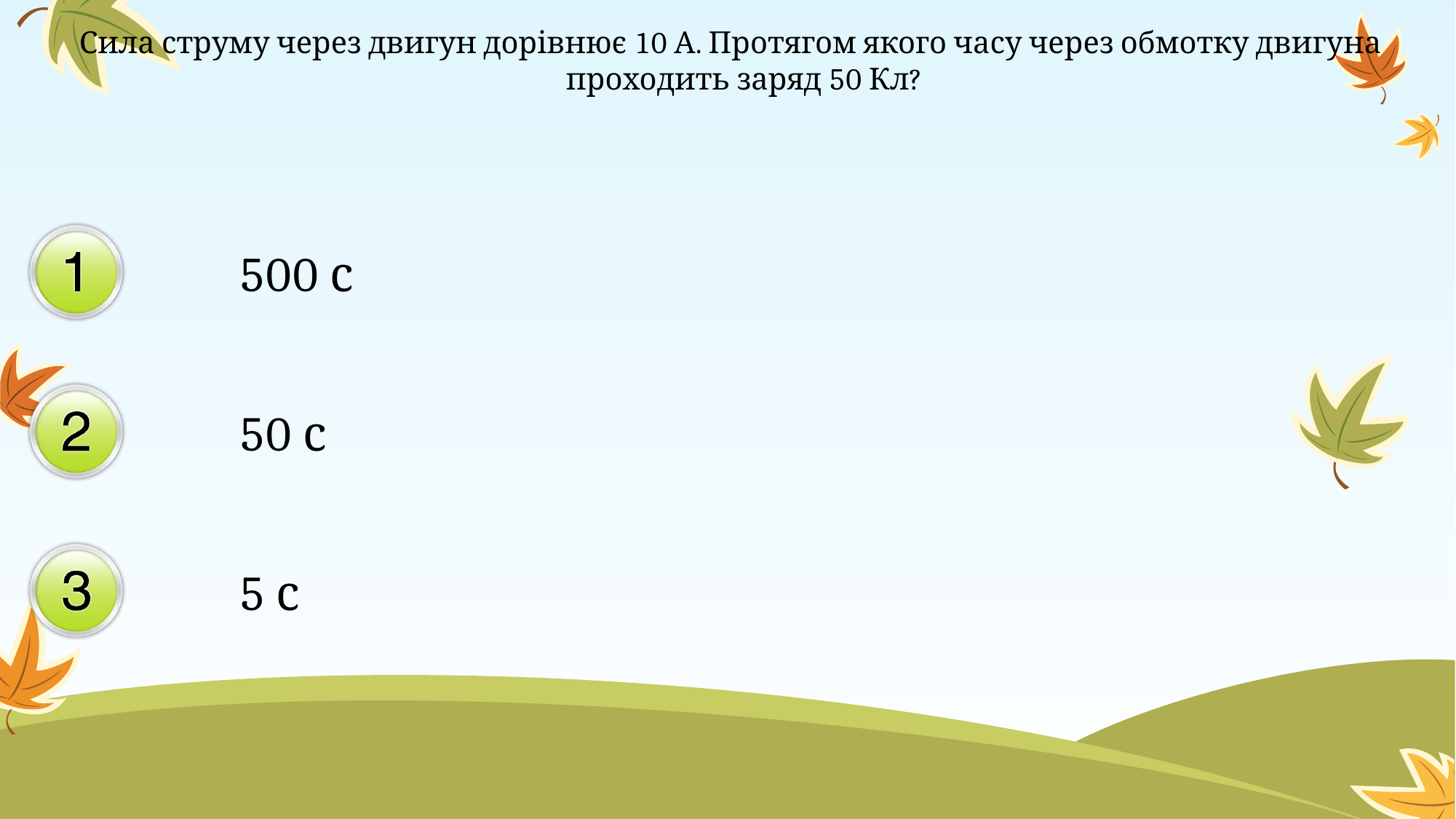

Сила струму через двигун дорівнює 10 А. Протягом якого часу через обмотку двигуна проходить заряд 50 Кл?
500 с
50 с
5 с